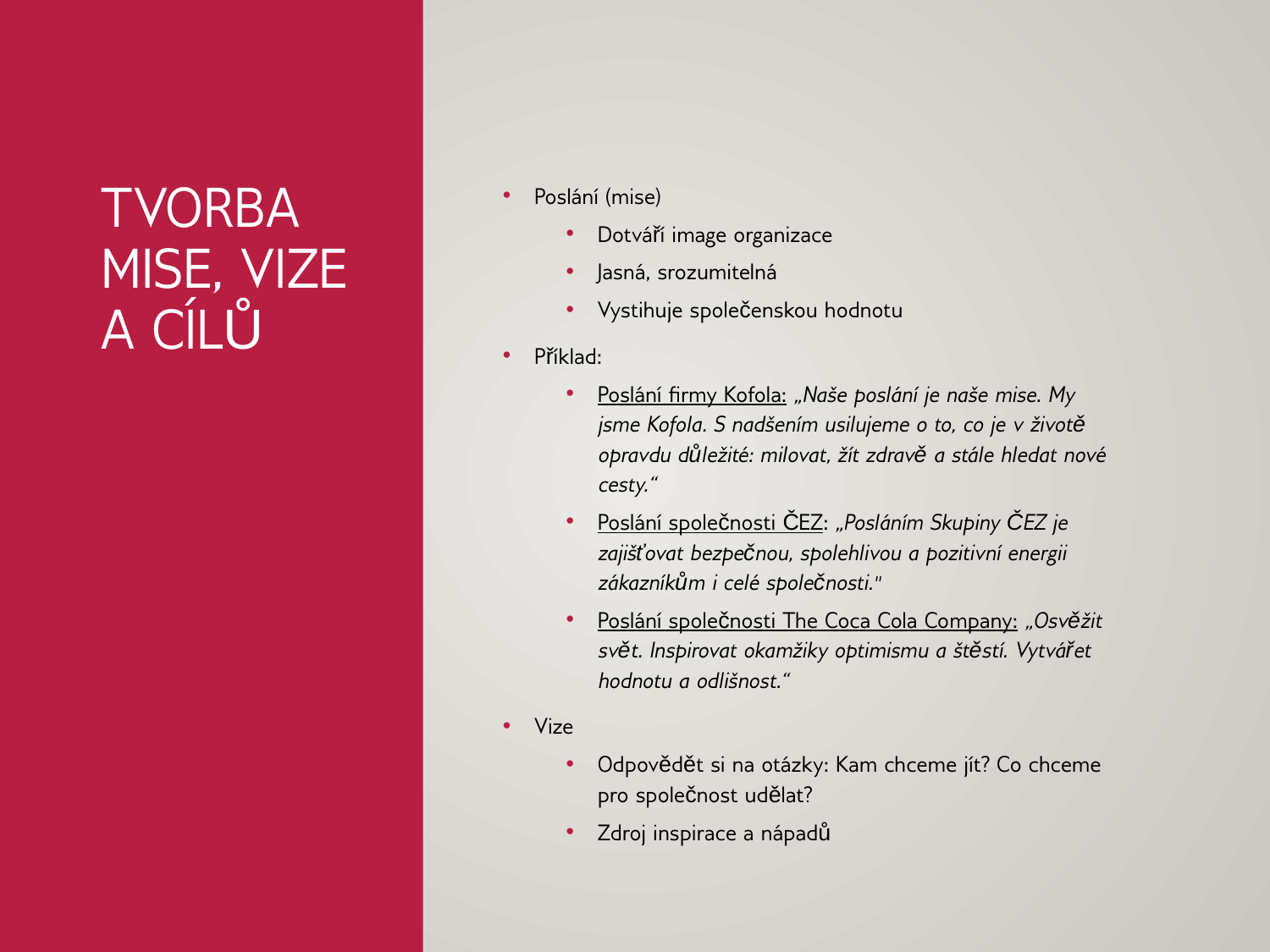

# Tvorba mise, vize a cílů
Poslání (mise)
Dotváří image organizace
Jasná, srozumitelná
Vystihuje společenskou hodnotu
Příklad:
Poslání firmy Kofola: „Naše poslání je naše mise. My jsme Kofola. S nadšením usilujeme o to, co je v životě opravdu důležité: milovat, žít zdravě a stále hledat nové cesty.“
Poslání společnosti ČEZ: „Posláním Skupiny ČEZ je zajišťovat bezpečnou, spolehlivou a pozitivní energii zákazníkům i celé společnosti."
Poslání společnosti The Coca Cola Company: „Osvěžit svět. Inspirovat okamžiky optimismu a štěstí. Vytvářet hodnotu a odlišnost.“
Vize
Odpovědět si na otázky: Kam chceme jít? Co chceme pro společnost udělat?
Zdroj inspirace a nápadů